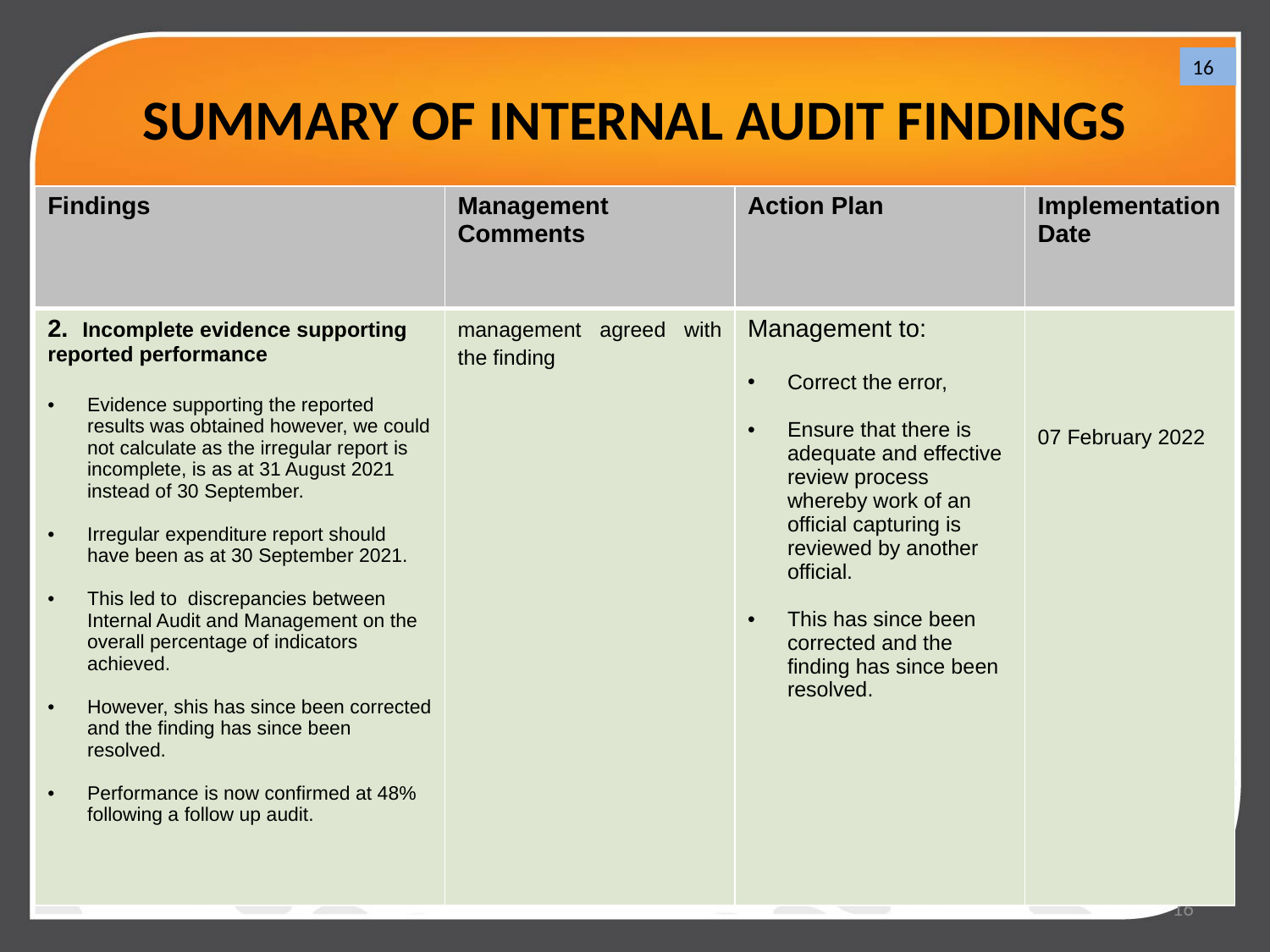

# SUMMARY OF INTERNAL AUDIT FINDINGS
16
| Findings | Management Comments | Action Plan | Implementation Date |
| --- | --- | --- | --- |
| 2. Incomplete evidence supporting reported performance Evidence supporting the reported results was obtained however, we could not calculate as the irregular report is incomplete, is as at 31 August 2021 instead of 30 September. Irregular expenditure report should have been as at 30 September 2021. This led to discrepancies between Internal Audit and Management on the overall percentage of indicators achieved. However, shis has since been corrected and the finding has since been resolved. Performance is now confirmed at 48% following a follow up audit. | management agreed with the finding | Management to: Correct the error, Ensure that there is adequate and effective review process whereby work of an official capturing is reviewed by another official. This has since been corrected and the finding has since been resolved. | 07 February 2022 |

16